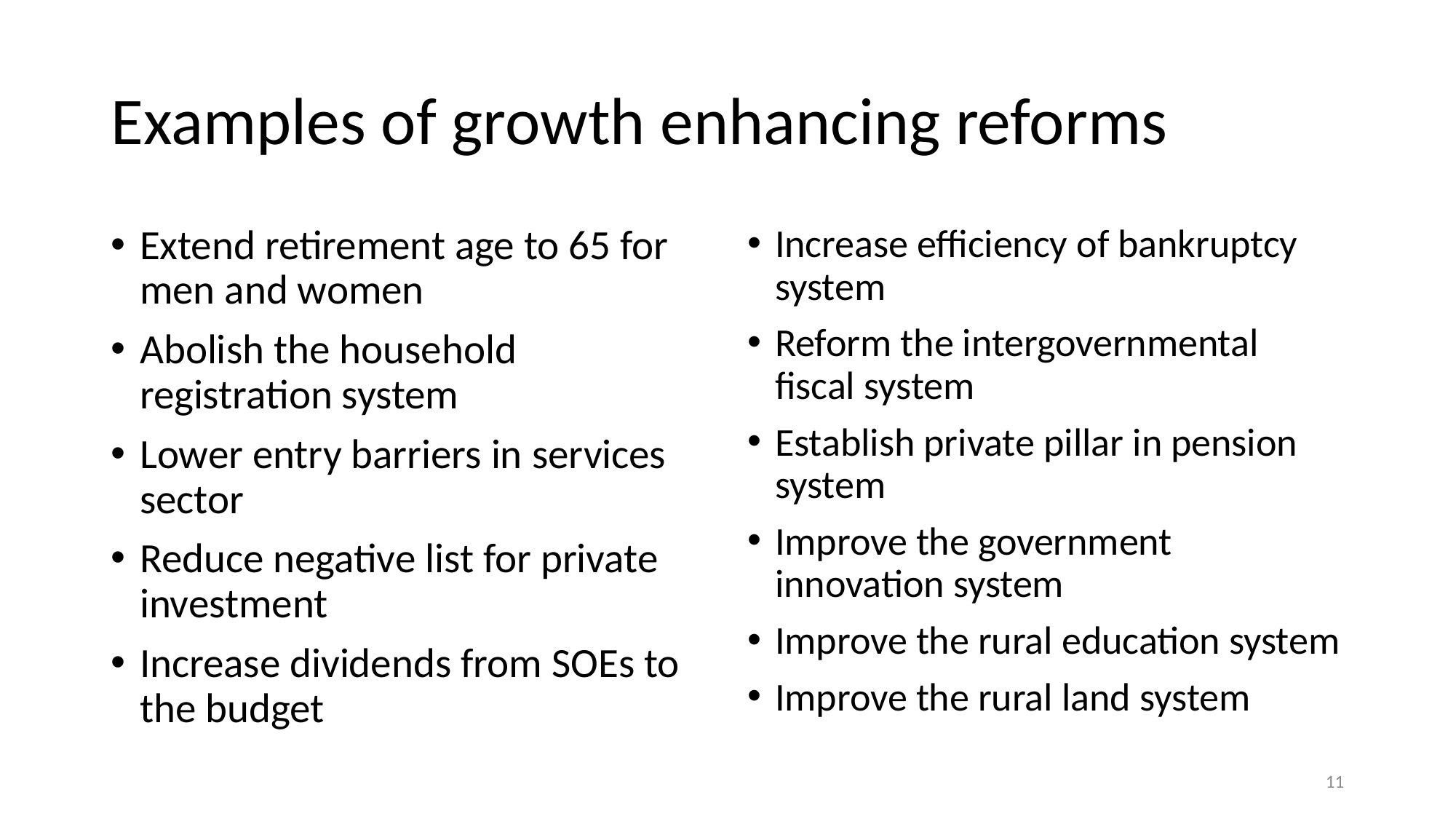

# Examples of growth enhancing reforms
Extend retirement age to 65 for men and women
Abolish the household registration system
Lower entry barriers in services sector
Reduce negative list for private investment
Increase dividends from SOEs to the budget

Increase efficiency of bankruptcy system
Reform the intergovernmental fiscal system
Establish private pillar in pension system
Improve the government innovation system
Improve the rural education system
Improve the rural land system

11